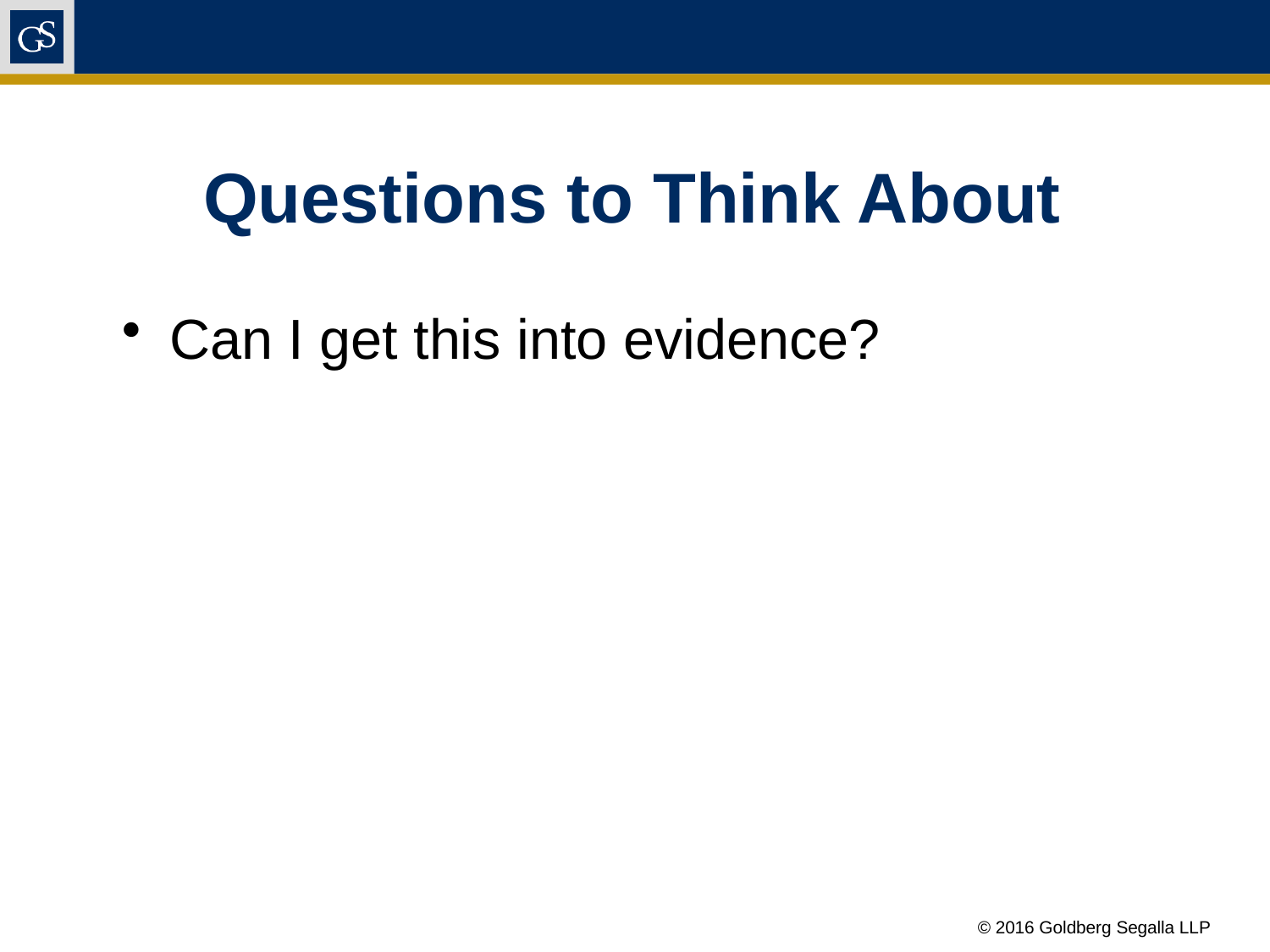

# Questions to Think About
Can I get this into evidence?